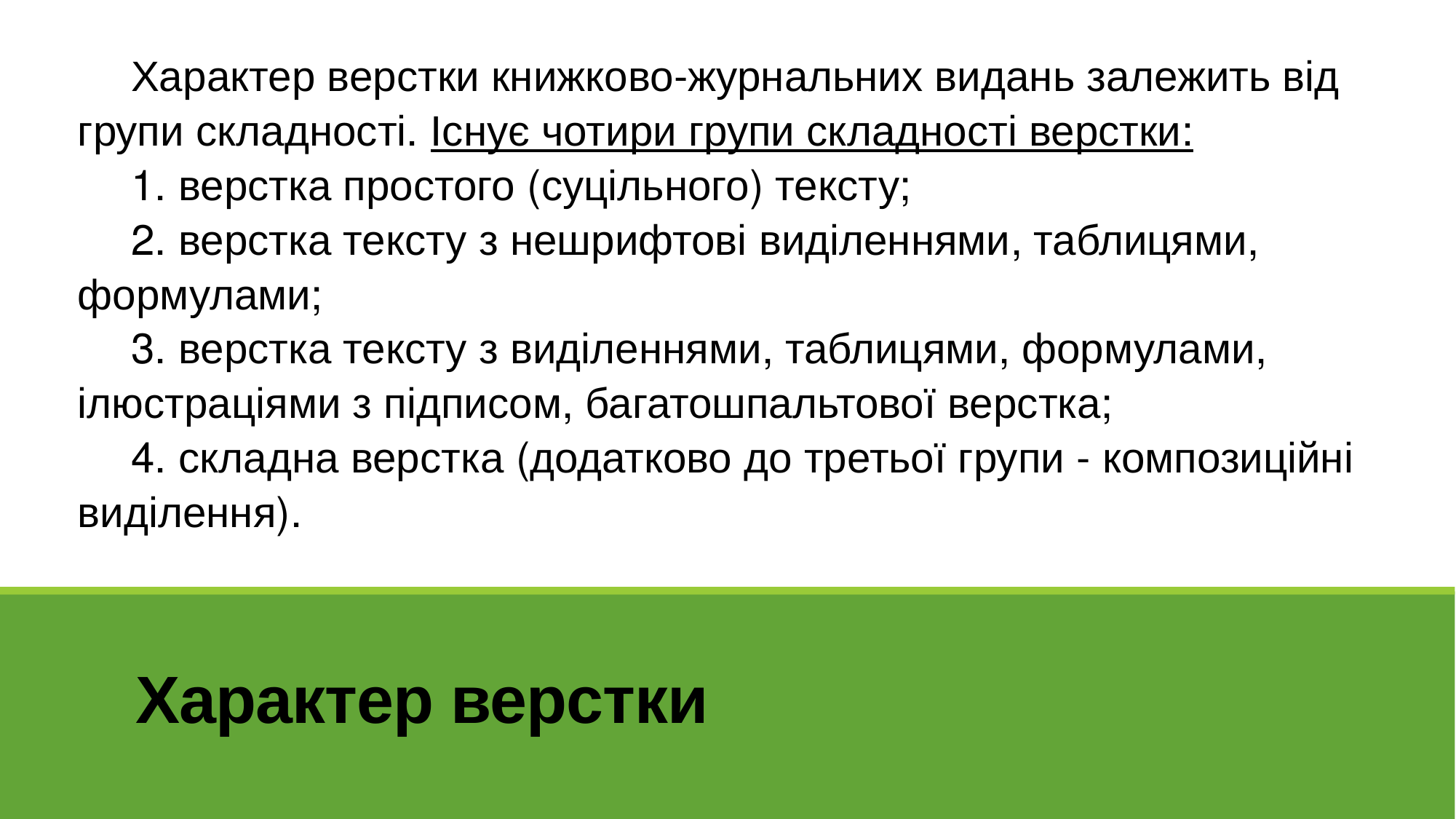

Характер верстки книжково-журнальних видань залежить від групи складності. Існує чотири групи складності верстки:
1. верстка простого (суцільного) тексту;
2. верстка тексту з нешрифтові виділеннями, таблицями, формулами;
3. верстка тексту з виділеннями, таблицями, формулами, ілюстраціями з підписом, багатошпальтової верстка;
4. складна верстка (додатково до третьої групи - композиційні виділення).
# Характер верстки